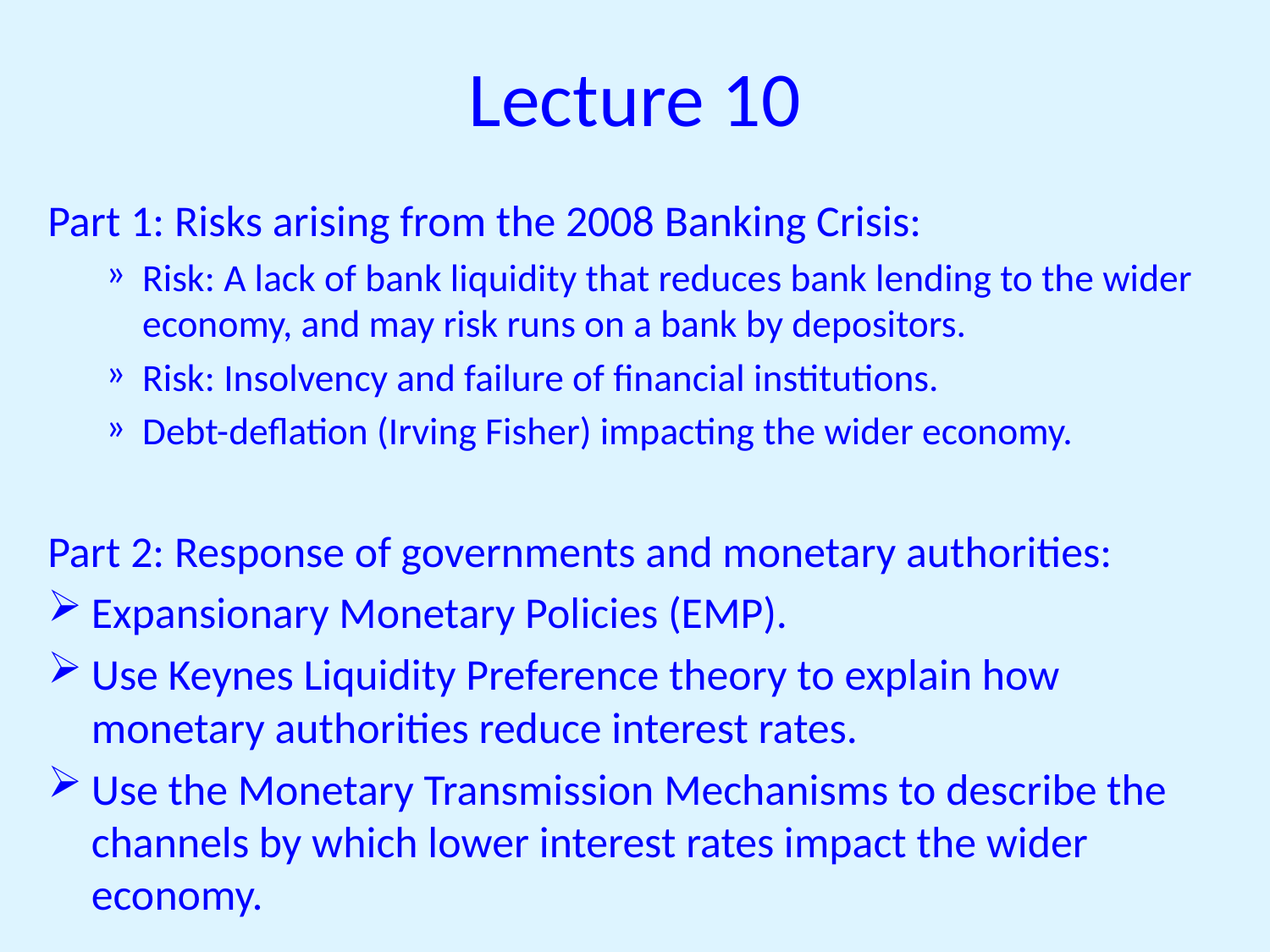

# Lecture 10
Part 1: Risks arising from the 2008 Banking Crisis:
Risk: A lack of bank liquidity that reduces bank lending to the wider economy, and may risk runs on a bank by depositors.
Risk: Insolvency and failure of financial institutions.
Debt-deflation (Irving Fisher) impacting the wider economy.

Part 2: Response of governments and monetary authorities:
Expansionary Monetary Policies (EMP).
Use Keynes Liquidity Preference theory to explain how monetary authorities reduce interest rates.
Use the Monetary Transmission Mechanisms to describe the channels by which lower interest rates impact the wider economy.